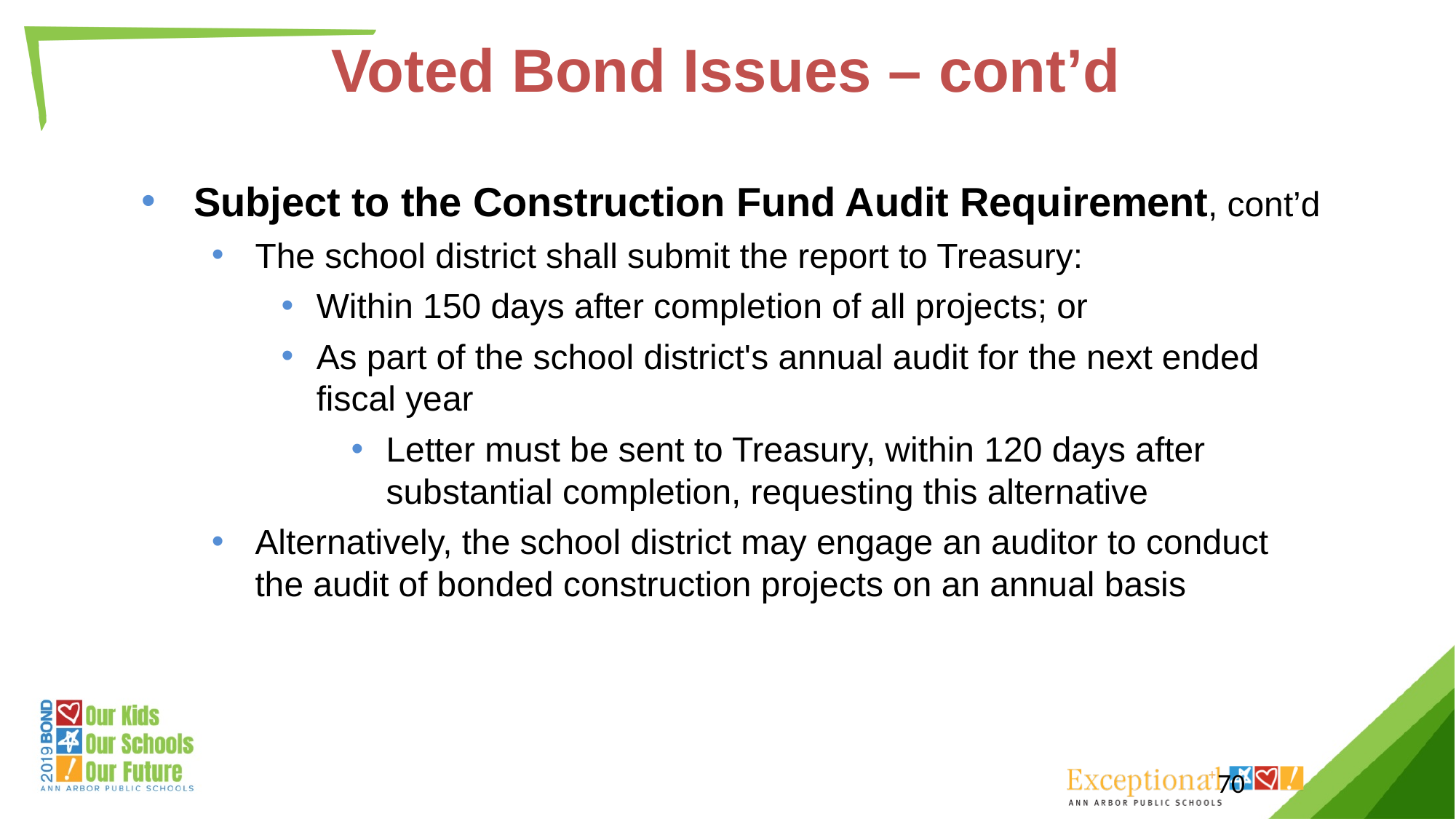

December 19, 2018
AAPS Facilities Condition Assessment
# Voted Bond Issues – cont’d
Subject to the Construction Fund Audit Requirement, cont’d
The school district shall submit the report to Treasury:
Within 150 days after completion of all projects; or
As part of the school district's annual audit for the next ended fiscal year
Letter must be sent to Treasury, within 120 days after substantial completion, requesting this alternative
Alternatively, the school district may engage an auditor to conduct the audit of bonded construction projects on an annual basis

70